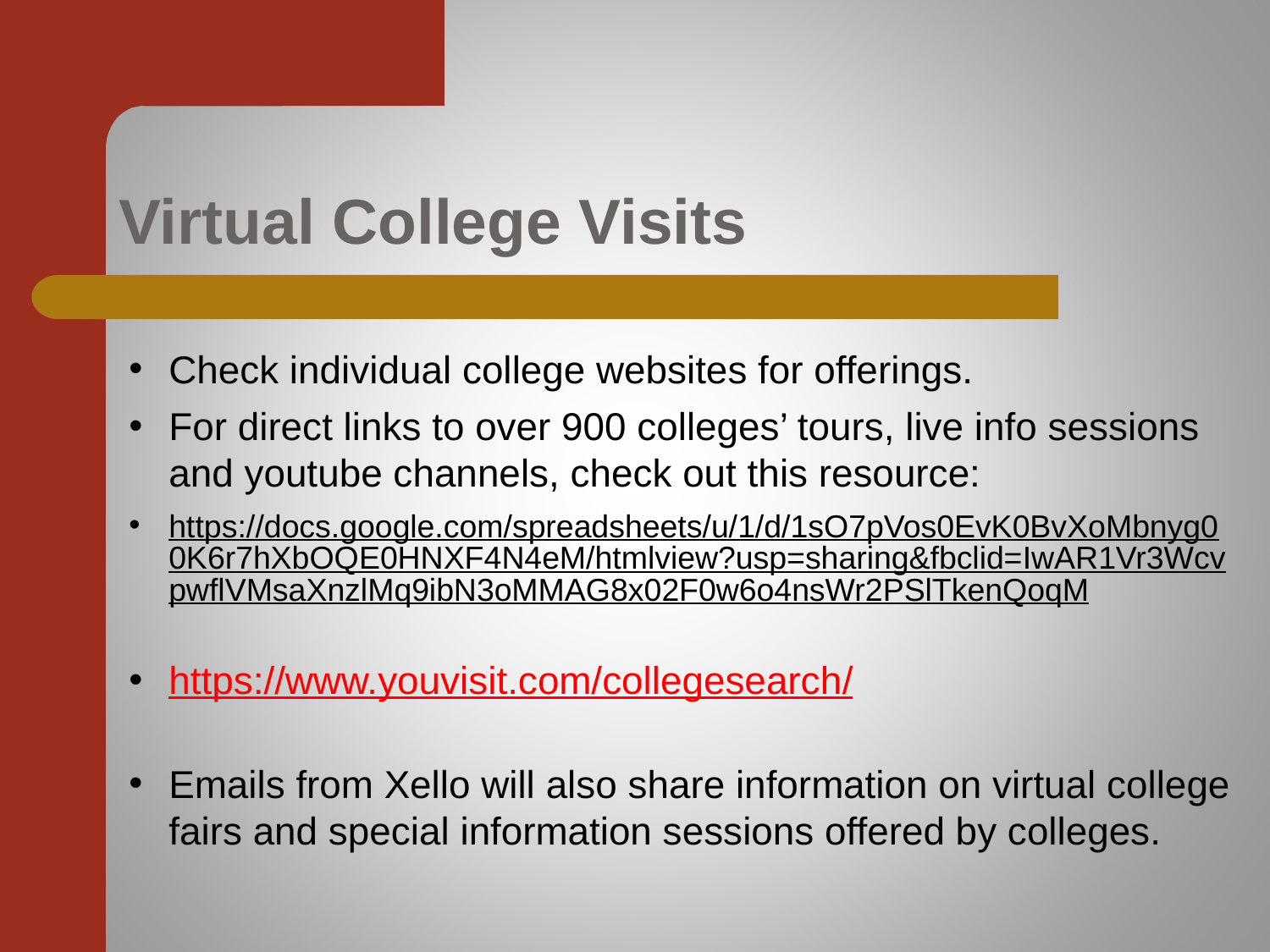

# Virtual College Visits
Check individual college websites for offerings.
For direct links to over 900 colleges’ tours, live info sessions and youtube channels, check out this resource:
https://docs.google.com/spreadsheets/u/1/d/1sO7pVos0EvK0BvXoMbnyg00K6r7hXbOQE0HNXF4N4eM/htmlview?usp=sharing&fbclid=IwAR1Vr3WcvpwflVMsaXnzlMq9ibN3oMMAG8x02F0w6o4nsWr2PSlTkenQoqM

https://www.youvisit.com/collegesearch/

Emails from Xello will also share information on virtual college fairs and special information sessions offered by colleges.